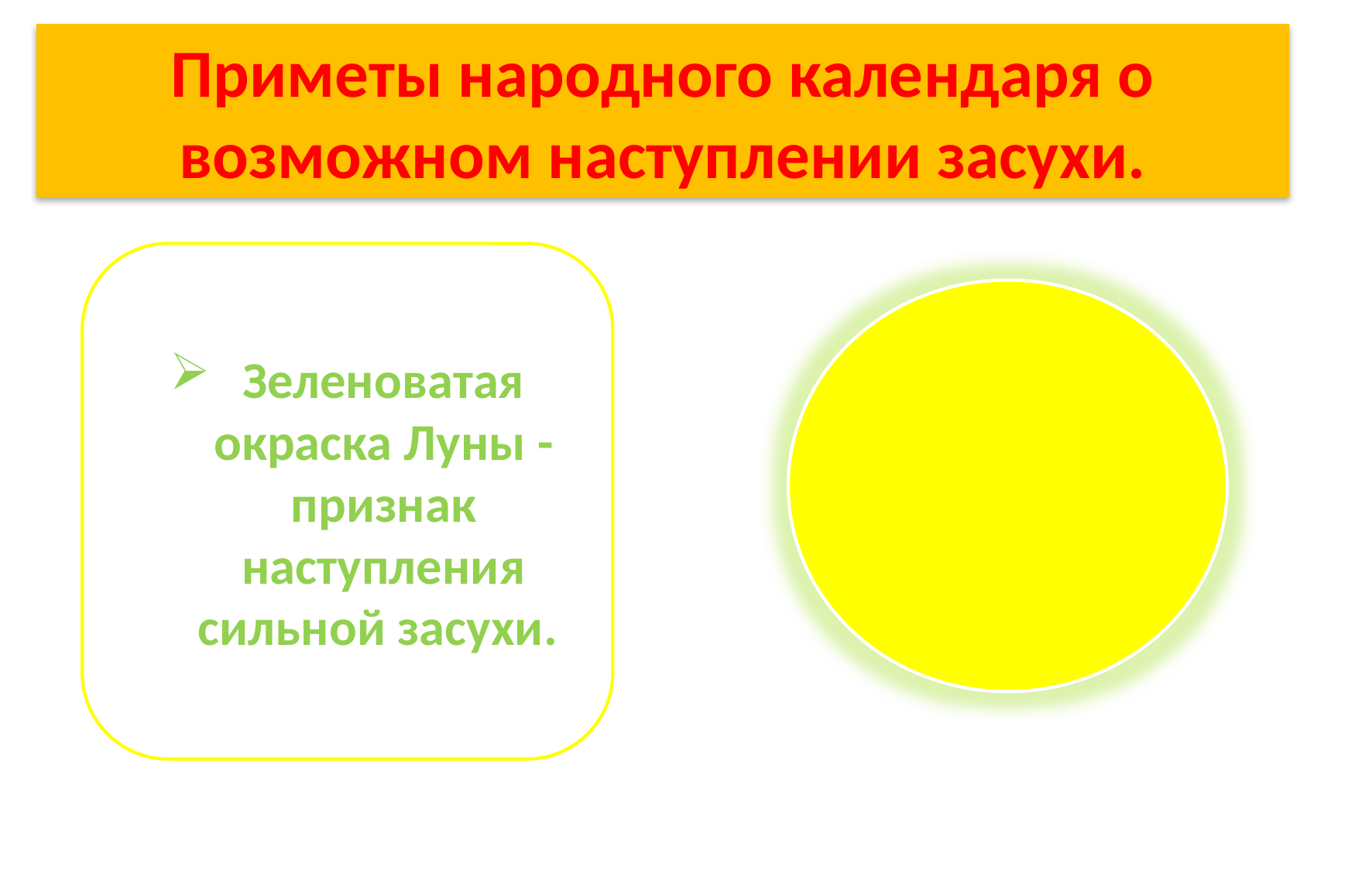

Приметы народного календаря о возможном наступлении засухи.
#

Зеленоватая окраска Луны - признак наступления сильной засухи.